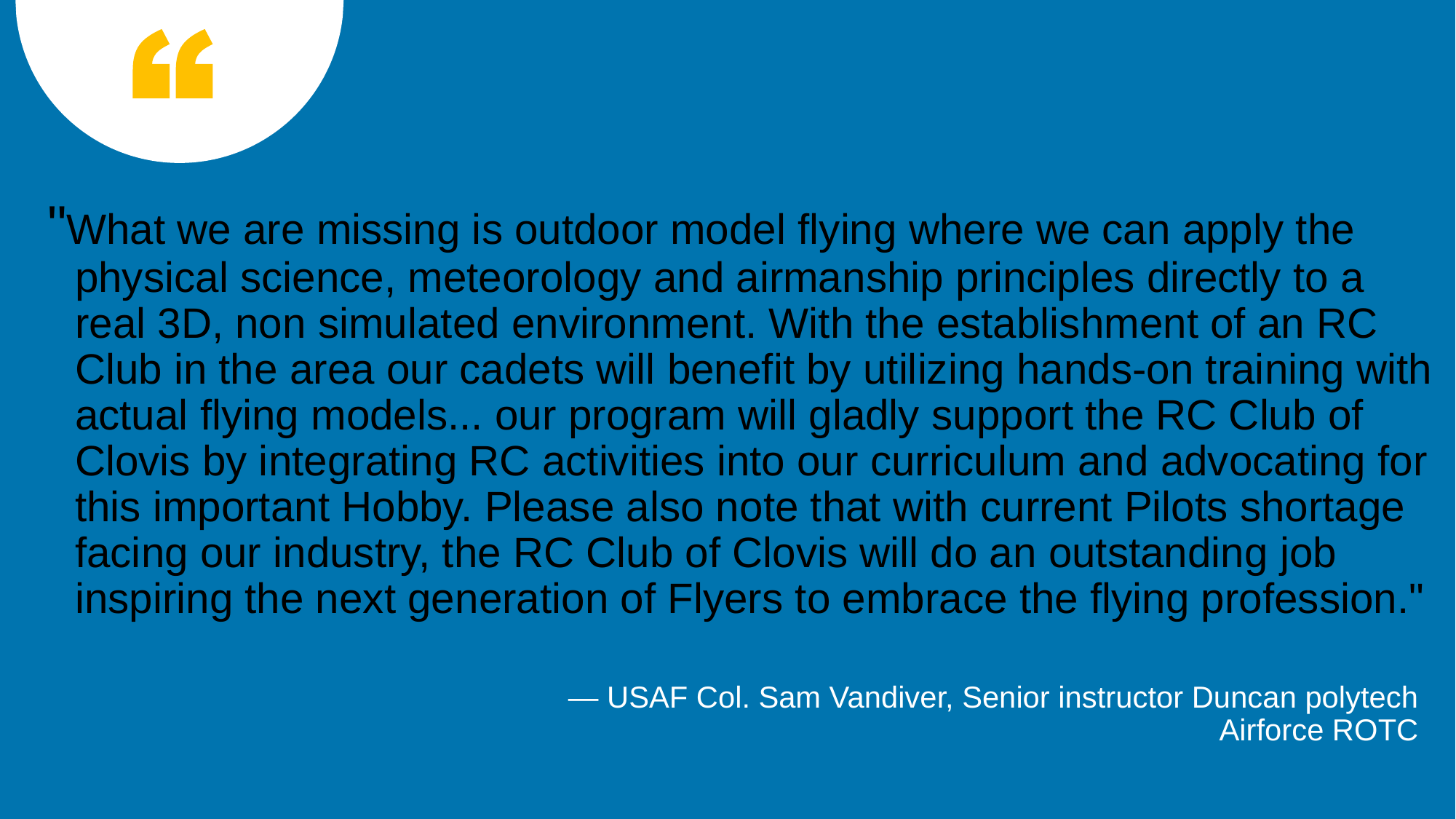

"What we are missing is outdoor model flying where we can apply the physical science, meteorology and airmanship principles directly to a real 3D, non simulated environment. With the establishment of an RC Club in the area our cadets will benefit by utilizing hands-on training with actual flying models... our program will gladly support the RC Club of Clovis by integrating RC activities into our curriculum and advocating for this important Hobby. Please also note that with current Pilots shortage facing our industry, the RC Club of Clovis will do an outstanding job inspiring the next generation of Flyers to embrace the flying profession."
— USAF Col. Sam Vandiver, Senior instructor Duncan polytech Airforce ROTC
12